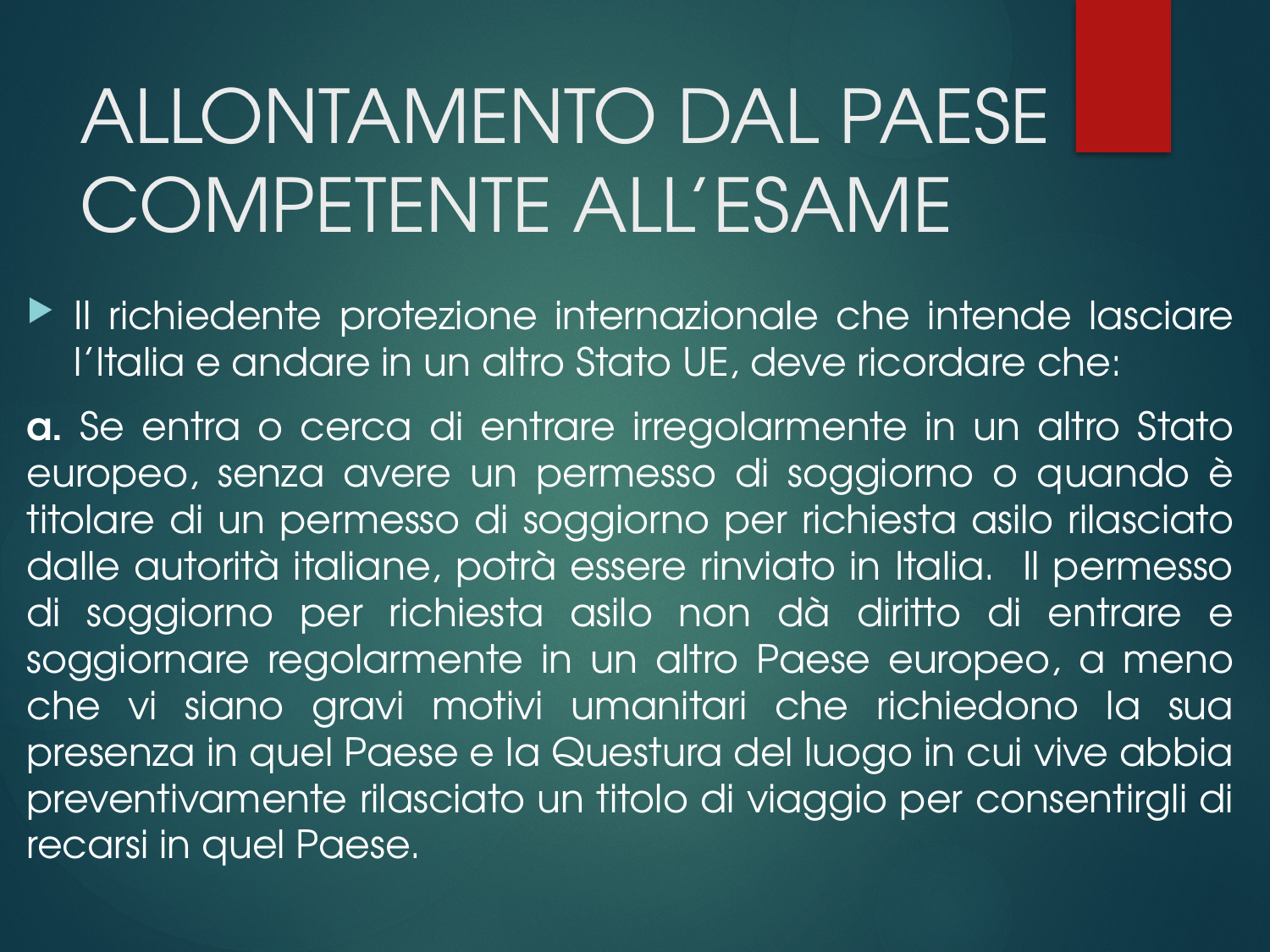

# ALLONTAMENTO DAL PAESE COMPETENTE ALL’ESAME
Il richiedente protezione internazionale che intende lasciare l’Italia e andare in un altro Stato UE, deve ricordare che:
a. Se entra o cerca di entrare irregolarmente in un altro Stato europeo, senza avere un permesso di soggiorno o quando è titolare di un permesso di soggiorno per richiesta asilo rilasciato dalle autorità italiane, potrà essere rinviato in Italia.  Il permesso di soggiorno per richiesta asilo non dà diritto di entrare e soggiornare regolarmente in un altro Paese europeo, a meno che vi siano gravi motivi umanitari che richiedono la sua presenza in quel Paese e la Questura del luogo in cui vive abbia preventivamente rilasciato un titolo di viaggio per consentirgli di recarsi in quel Paese.